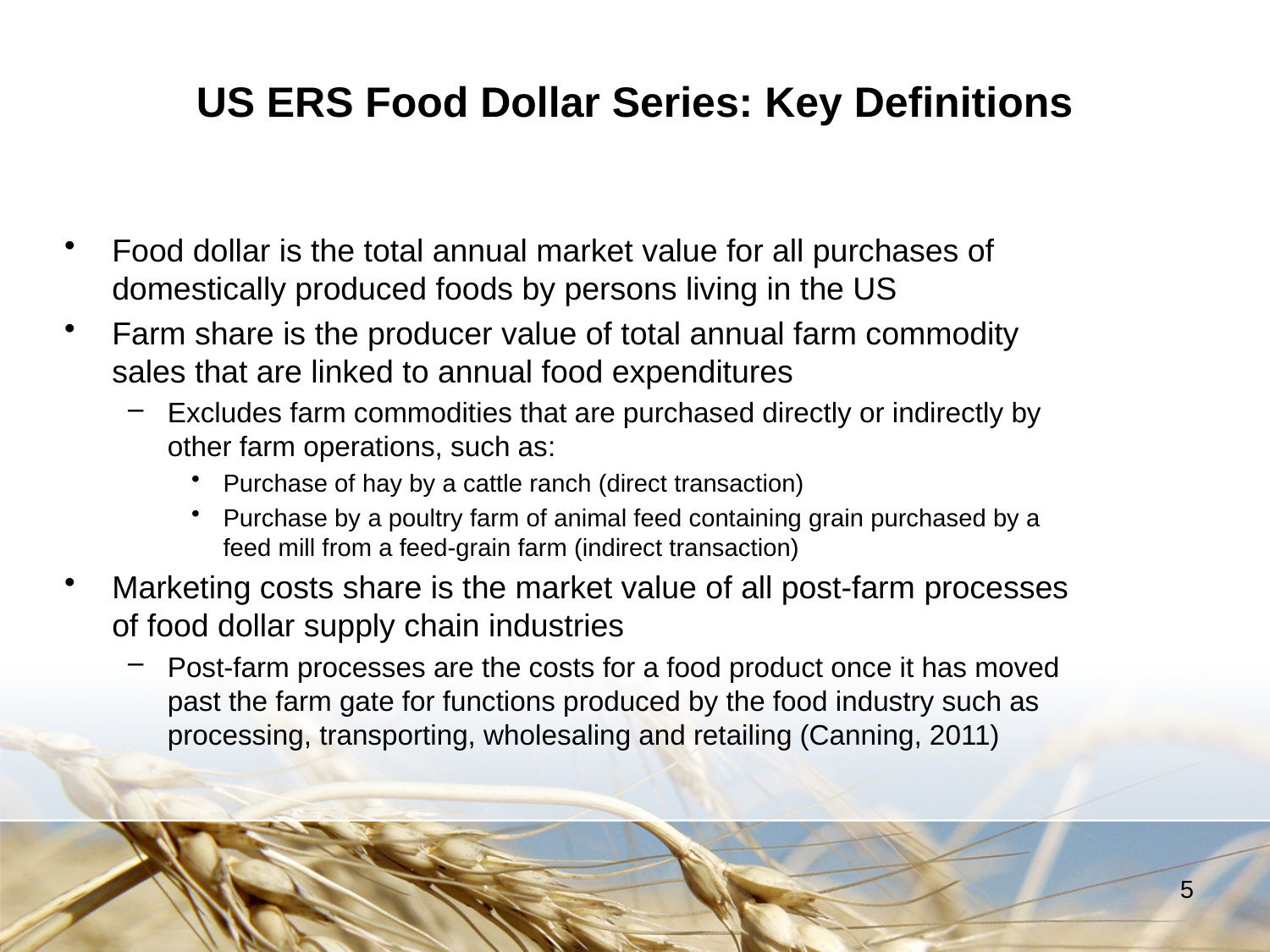

# US ERS Food Dollar Series: Key Definitions

Food dollar is the total annual market value for all purchases of domestically produced foods by persons living in the US
Farm share is the producer value of total annual farm commodity sales that are linked to annual food expenditures
Excludes farm commodities that are purchased directly or indirectly by other farm operations, such as:
Purchase of hay by a cattle ranch (direct transaction)
Purchase by a poultry farm of animal feed containing grain purchased by a feed mill from a feed-grain farm (indirect transaction)
Marketing costs share is the market value of all post-farm processes of food dollar supply chain industries
Post-farm processes are the costs for a food product once it has moved past the farm gate for functions produced by the food industry such as processing, transporting, wholesaling and retailing (Canning, 2011)

5